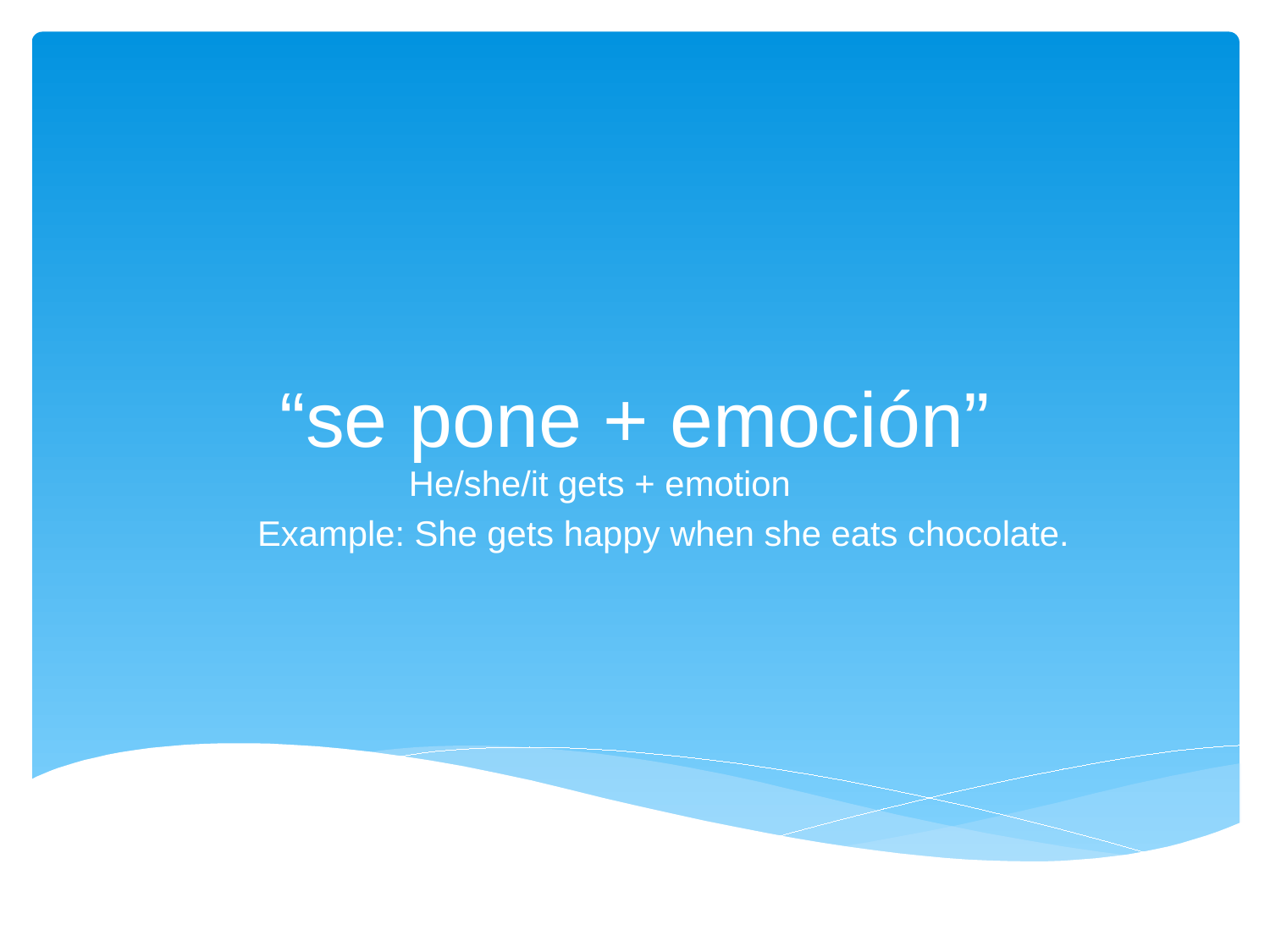

# “se pone + emoción”
He/she/it gets + emotion
	Example: She gets happy when she eats chocolate.